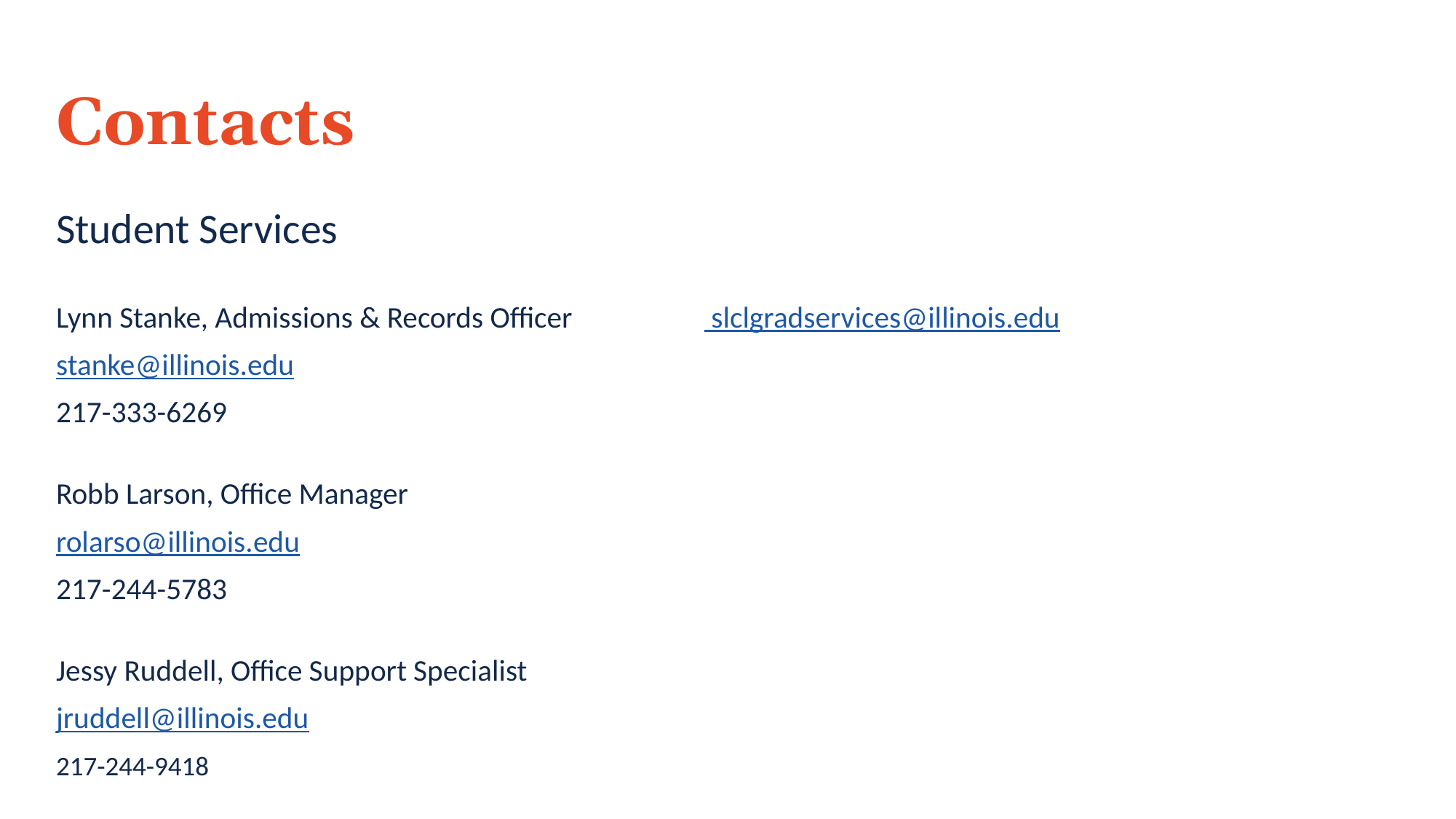

# Contacts
Student Services

Lynn Stanke, Admissions & Records Officer 		 slclgradservices@illinois.edu
stanke@illinois.edu
217-333-6269

Robb Larson, Office Manager
rolarso@illinois.edu
217-244-5783

Jessy Ruddell, Office Support Specialist
jruddell@illinois.edu
217-244-9418